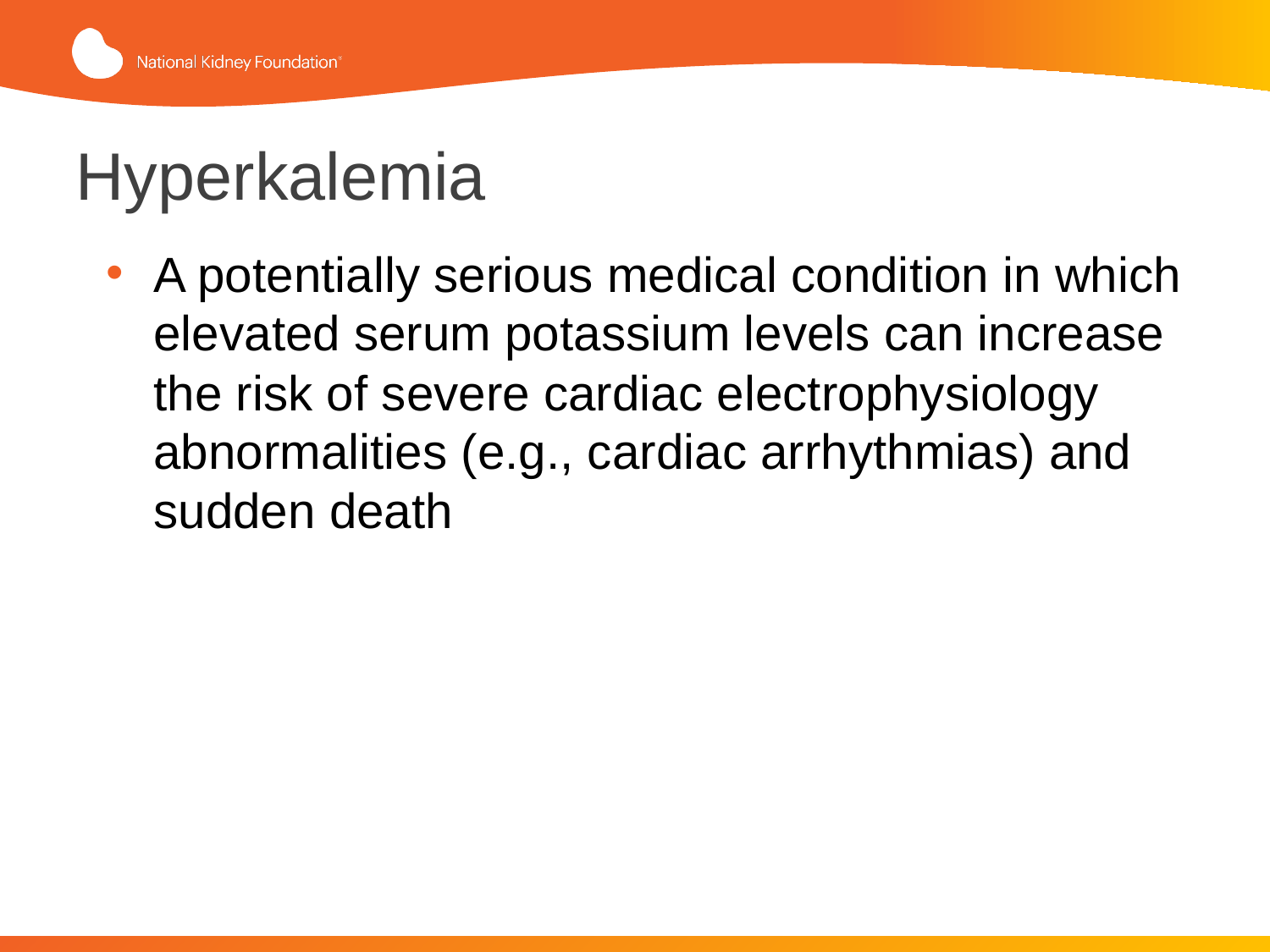

# Hyperkalemia
A potentially serious medical condition in which elevated serum potassium levels can increase the risk of severe cardiac electrophysiology abnormalities (e.g., cardiac arrhythmias) and sudden death